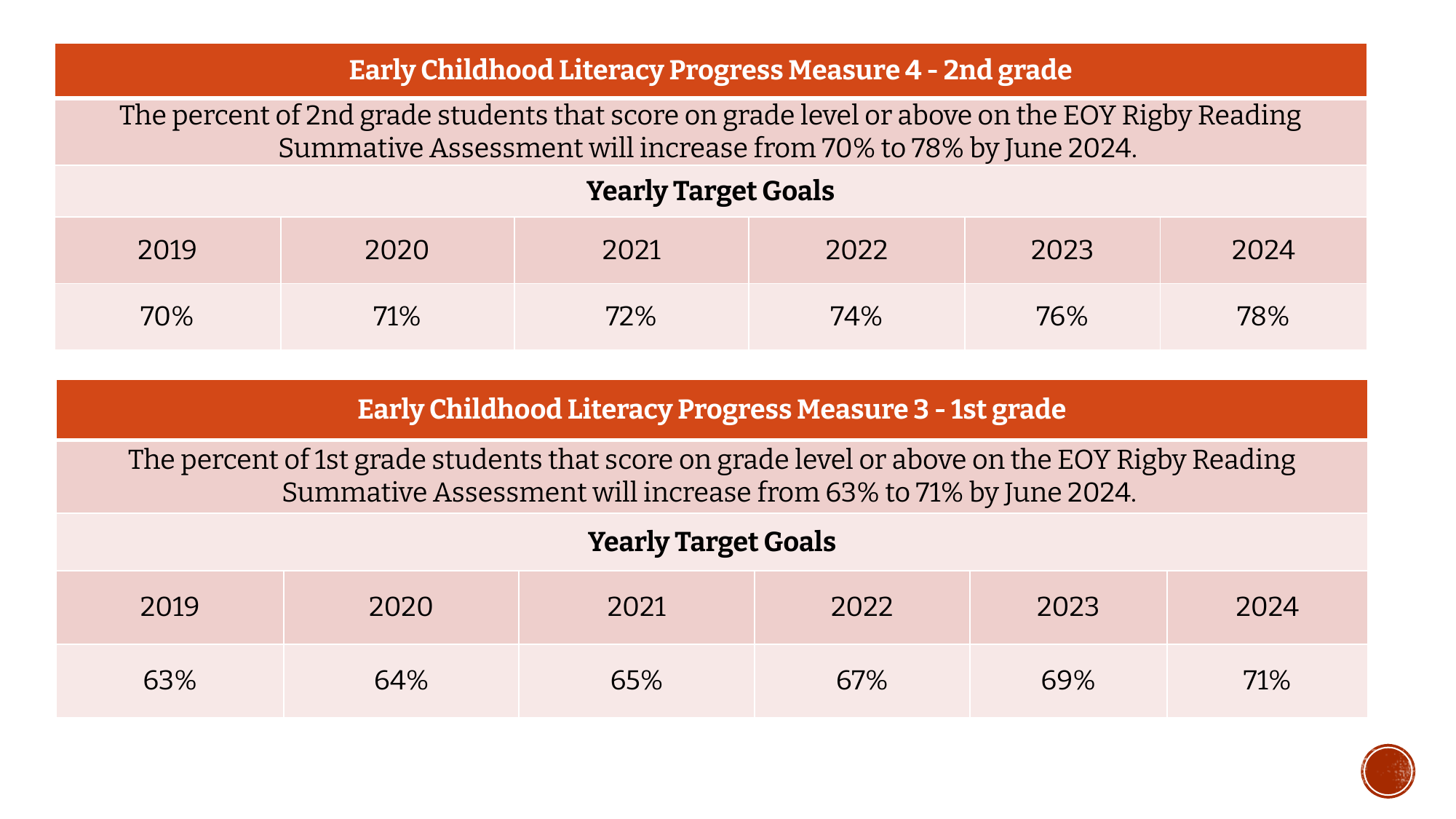

| Early Childhood Literacy Progress Measure 4 - 2nd grade |  |  |  |  |  |
| --- | --- | --- | --- | --- | --- |
| The percent of 2nd grade students that score on grade level or above on the EOY Rigby Reading Summative Assessment will increase from 70% to 78% by June 2024. |  |  |  |  |  |
| Yearly Target Goals |  |  |  |  |  |
| 2019 | 2020 | 2021 | 2022 | 2023 | 2024 |
| 70% | 71% | 72% | 74% | 76% | 78% |
| Early Childhood Literacy Progress Measure 3 - 1st grade |  |  |  |  |  |
| --- | --- | --- | --- | --- | --- |
| The percent of 1st grade students that score on grade level or above on the EOY Rigby Reading Summative Assessment will increase from 63% to 71% by June 2024. |  |  |  |  |  |
| Yearly Target Goals |  |  |  |  |  |
| 2019 | 2020 | 2021 | 2022 | 2023 | 2024 |
| 63% | 64% | 65% | 67% | 69% | 71% |